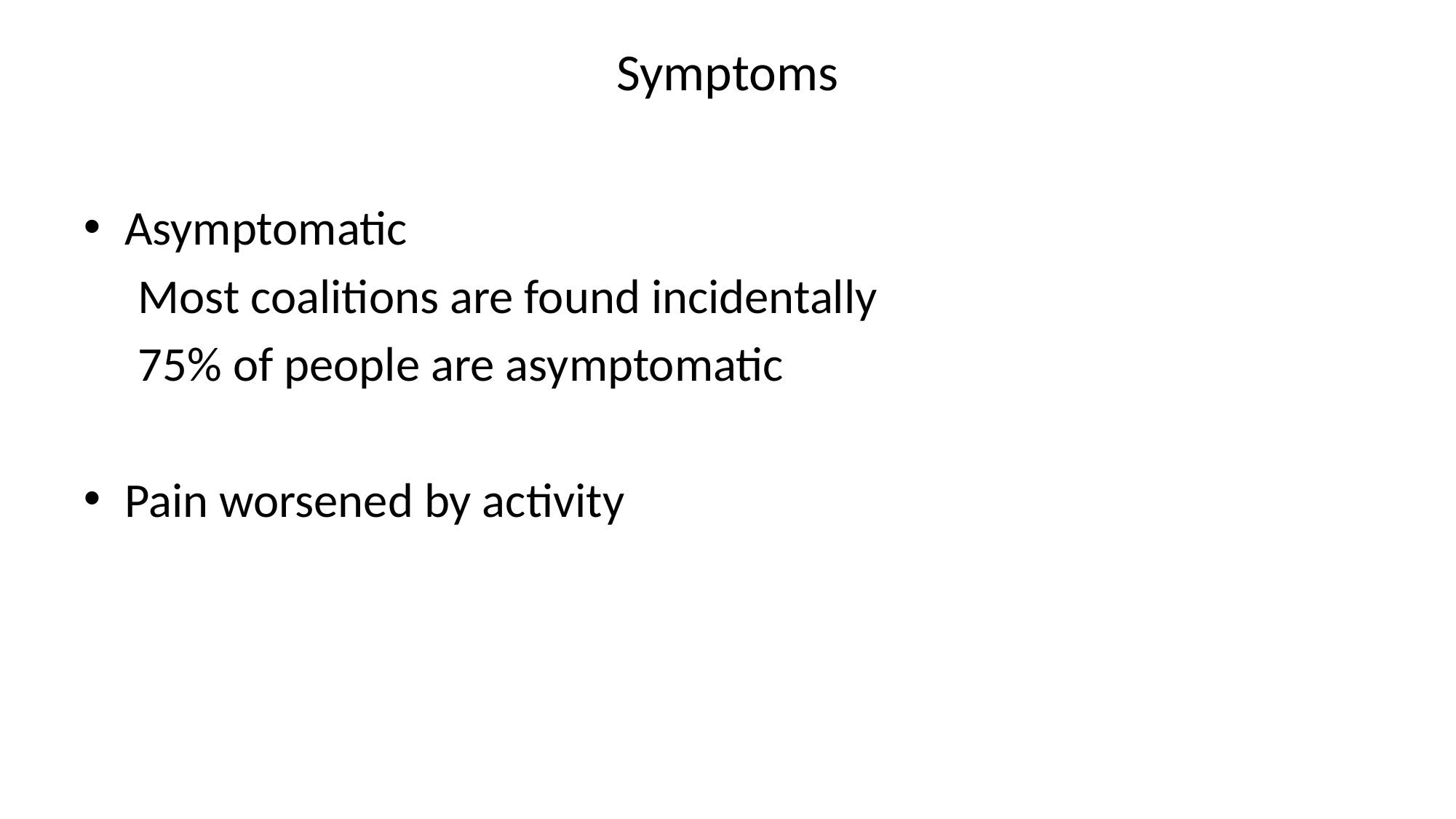

# Symptoms
Asymptomatic
     Most coalitions are found incidentally
     75% of people are asymptomatic

Pain worsened by activity